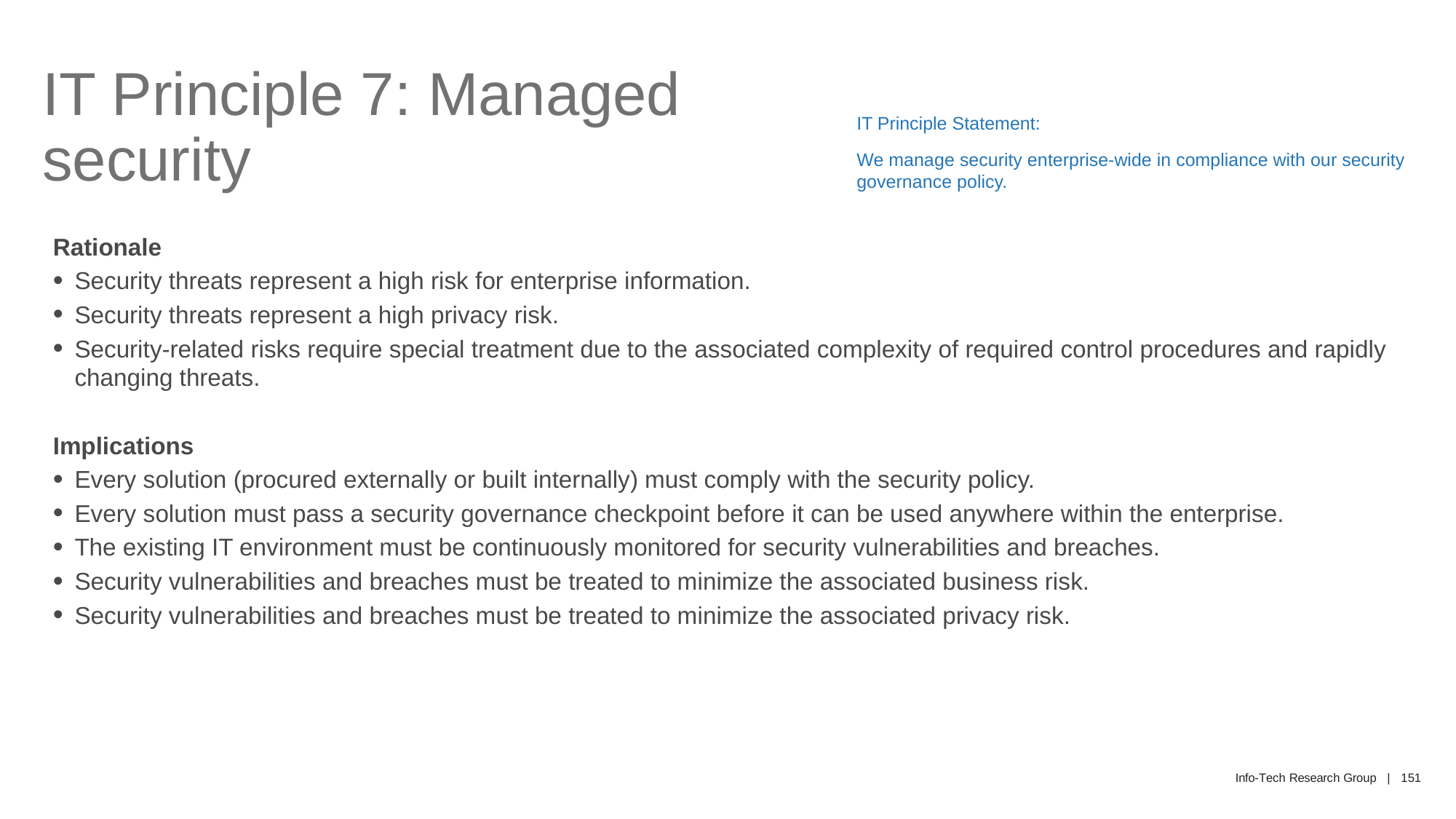

# IT Principle 7: Managed security
IT Principle Statement:
We manage security enterprise-wide in compliance with our security governance policy.
Rationale
Security threats represent a high risk for enterprise information.
Security threats represent a high privacy risk.
Security-related risks require special treatment due to the associated complexity of required control procedures and rapidly changing threats.

Implications
Every solution (procured externally or built internally) must comply with the security policy.
Every solution must pass a security governance checkpoint before it can be used anywhere within the enterprise.
The existing IT environment must be continuously monitored for security vulnerabilities and breaches.
Security vulnerabilities and breaches must be treated to minimize the associated business risk.
Security vulnerabilities and breaches must be treated to minimize the associated privacy risk.